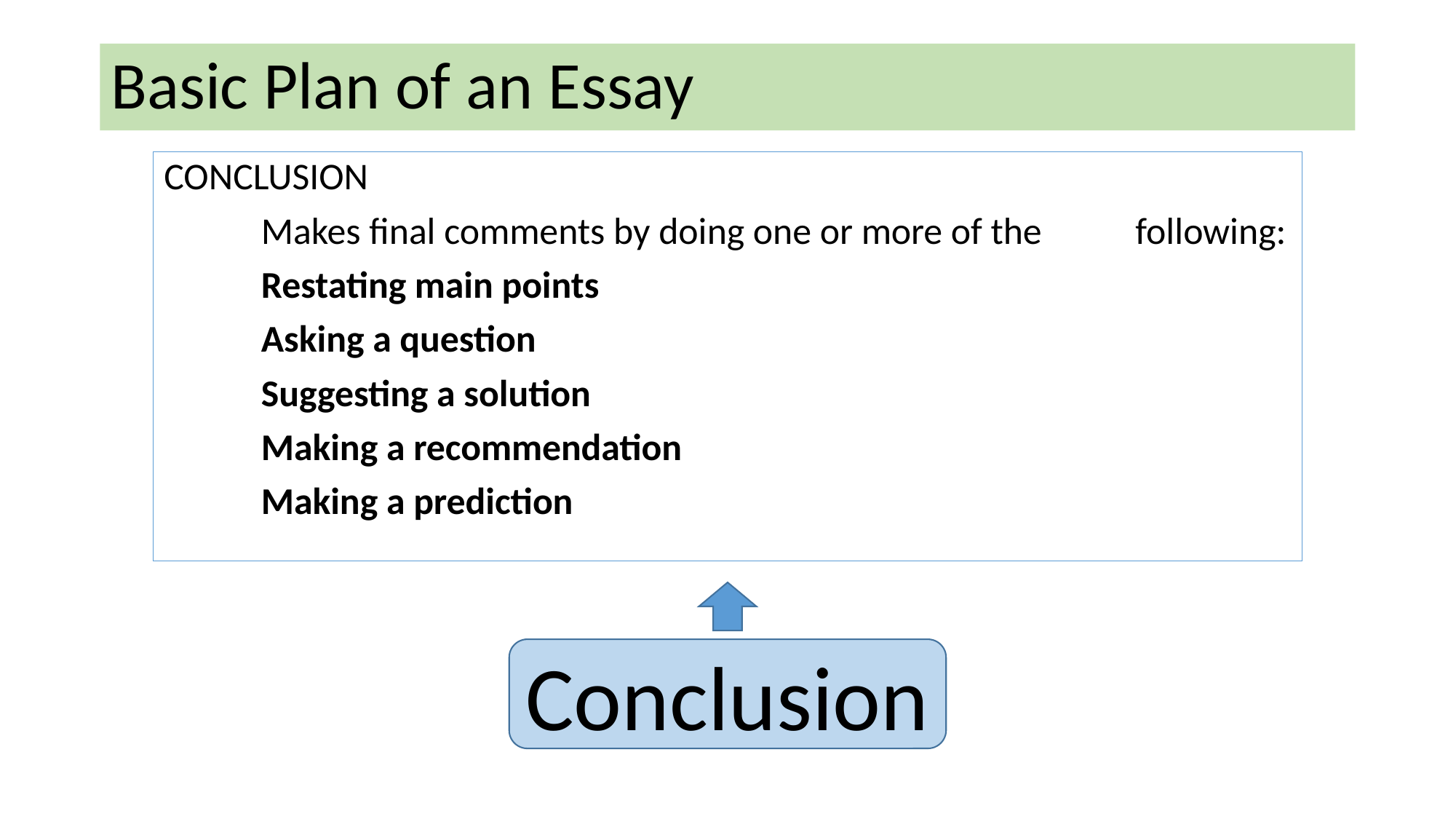

# Basic Plan of an Essay
CONCLUSION
	Makes final comments by doing one or more of the 	following:
		Restating main points
		Asking a question
		Suggesting a solution
		Making a recommendation
		Making a prediction

Conclusion